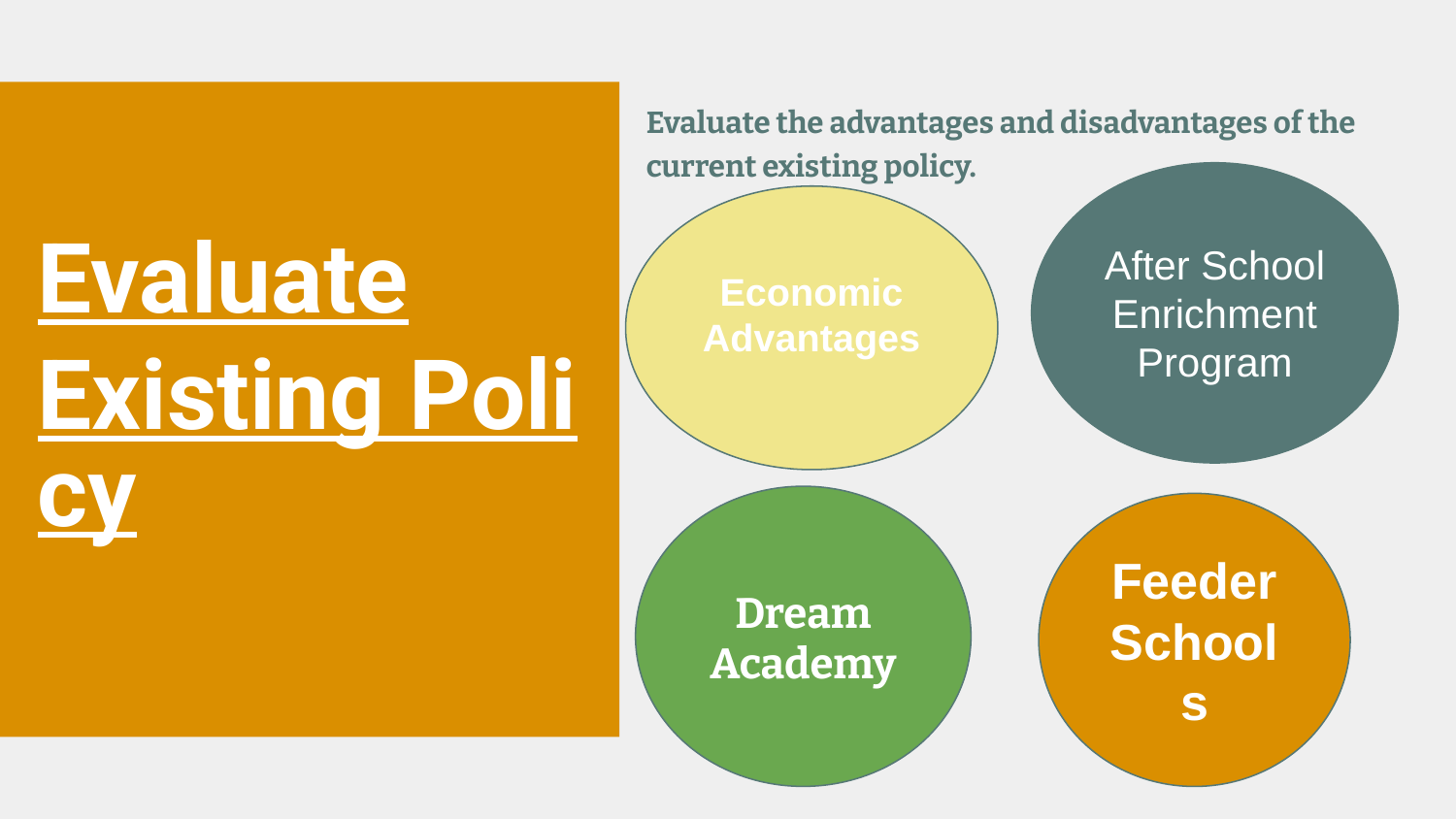

Evaluate the advantages and disadvantages of the current existing policy.
After School
Enrichment
Program
Economic Advantages

Evaluate
Existing Policy
Dream Academy
Feeder Schools